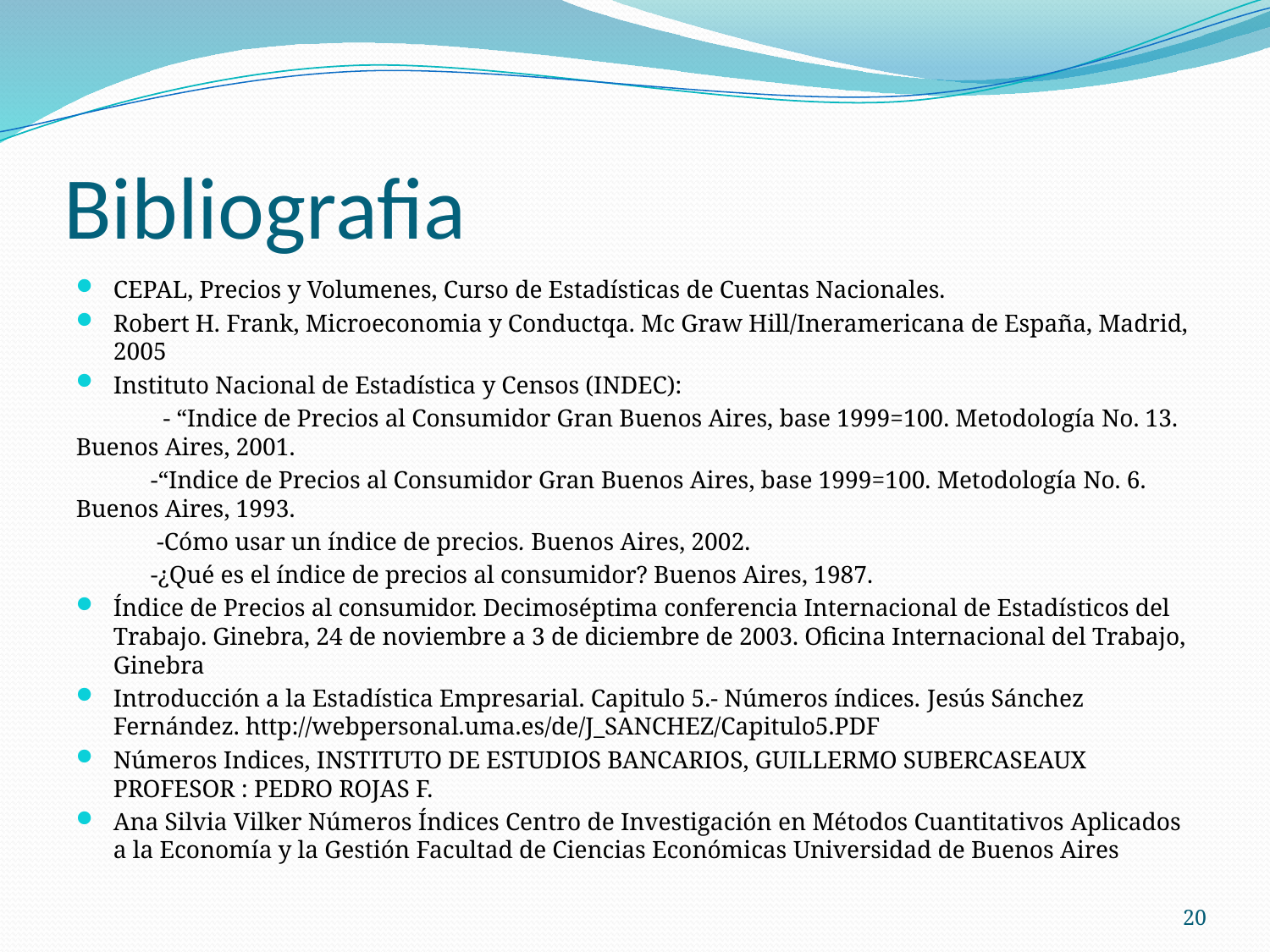

# Bibliografia
CEPAL, Precios y Volumenes, Curso de Estadísticas de Cuentas Nacionales.
Robert H. Frank, Microeconomia y Conductqa. Mc Graw Hill/Ineramericana de España, Madrid, 2005
Instituto Nacional de Estadística y Censos (INDEC):
	   - “Indice de Precios al Consumidor Gran Buenos Aires, base 1999=100. Metodología No. 13. Buenos Aires, 2001.
	 -“Indice de Precios al Consumidor Gran Buenos Aires, base 1999=100. Metodología No. 6. Buenos Aires, 1993.
	  -Cómo usar un índice de precios. Buenos Aires, 2002.
	 -¿Qué es el índice de precios al consumidor? Buenos Aires, 1987.
Índice de Precios al consumidor. Decimoséptima conferencia Internacional de Estadísticos del Trabajo. Ginebra, 24 de noviembre a 3 de diciembre de 2003. Oficina Internacional del Trabajo, Ginebra
Introducción a la Estadística Empresarial. Capitulo 5.- Números índices. Jesús Sánchez Fernández. http://webpersonal.uma.es/de/J_SANCHEZ/Capitulo5.PDF
Números Indices, INSTITUTO DE ESTUDIOS BANCARIOS, GUILLERMO SUBERCASEAUX PROFESOR : PEDRO ROJAS F.
Ana Silvia Vilker Números Índices Centro de Investigación en Métodos Cuantitativos Aplicados a la Economía y la Gestión Facultad de Ciencias Económicas Universidad de Buenos Aires

20